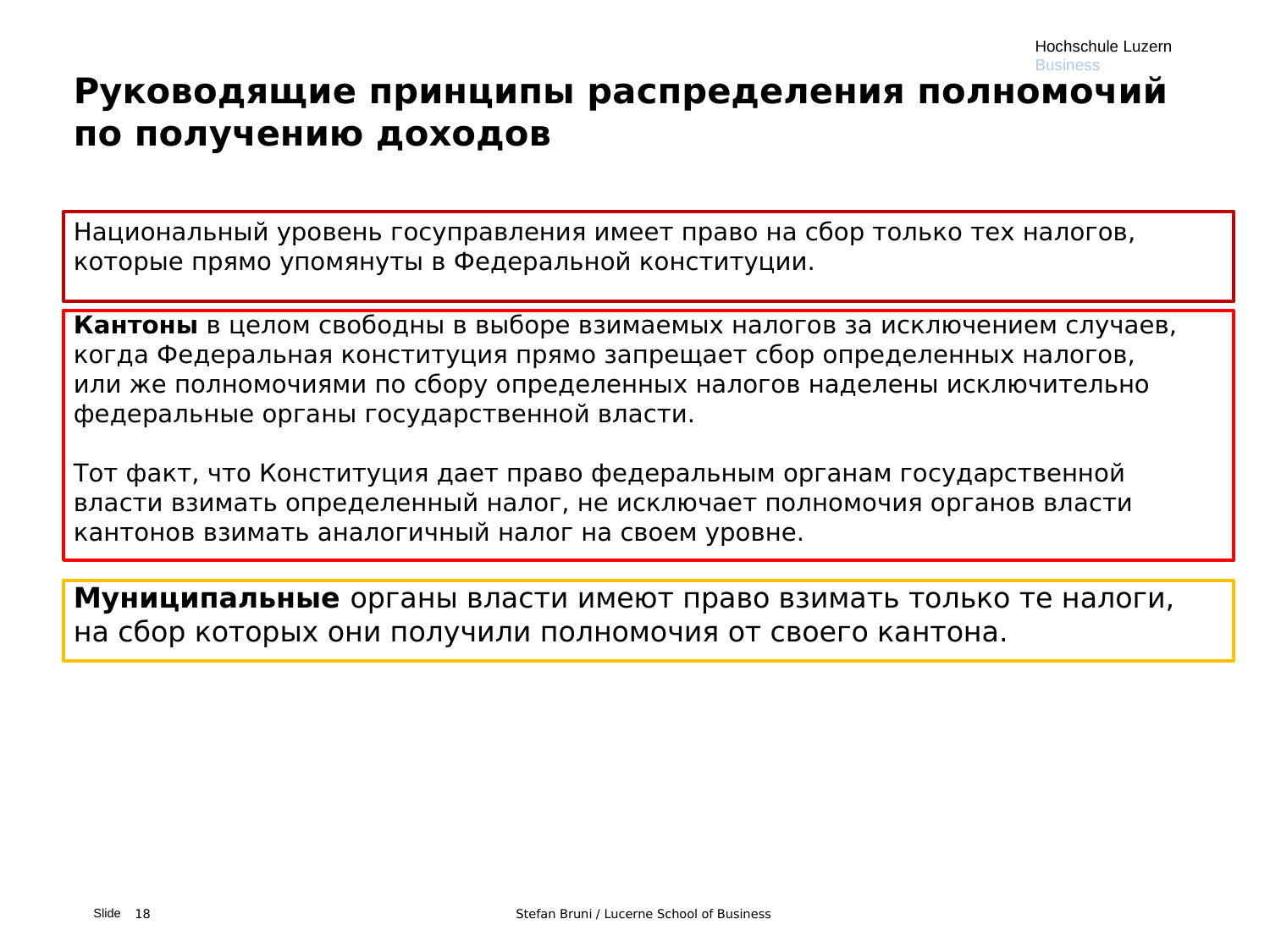

Hochschule Luzern
Business
Руководящие принципы распределения полномочий по получению доходов
Национальный уровень госуправления имеет право на сбор только тех налогов, которые прямо упомянуты в Федеральной конституции.

Кантоны в целом свободны в выборе взимаемых налогов за исключением случаев, когда Федеральная конституция прямо запрещает сбор определенных налогов, или же полномочиями по сбору определенных налогов наделены исключительно федеральные органы государственной власти.

Тот факт, что Конституция дает право федеральным органам государственной власти взимать определенный налог, не исключает полномочия органов власти кантонов взимать аналогичный налог на своем уровне.

Муниципальные органы власти имеют право взимать только те налоги, на сбор которых они получили полномочия от своего кантона.

18			Stefan Bruni / Lucerne School of Business
Slide